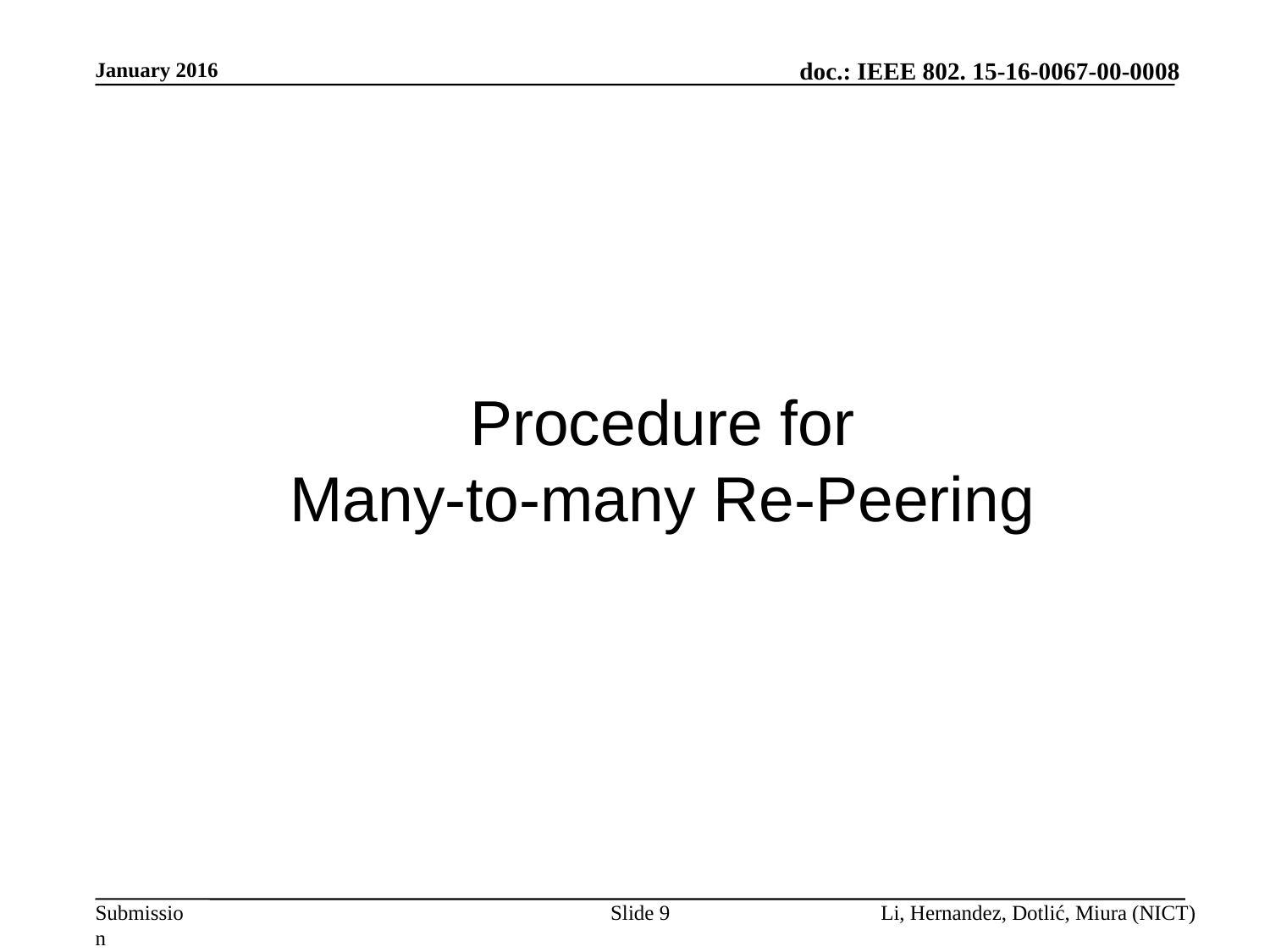

Procedure for
Many-to-many Re-Peering
Slide 9
Li, Hernandez, Dotlić, Miura (NICT)